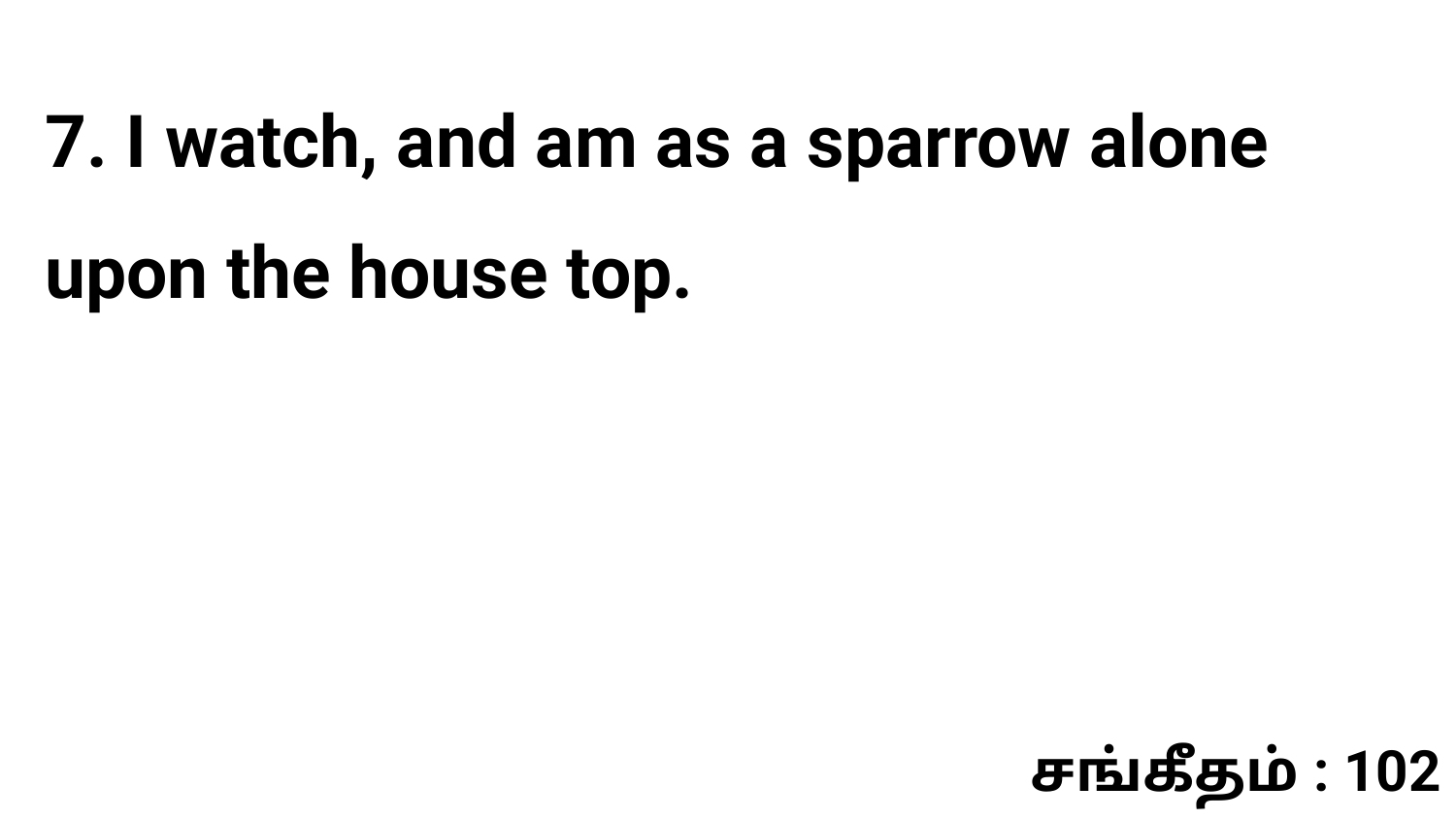

7. I watch, and am as a sparrow alone upon the house top.
சங்கீதம் : 102